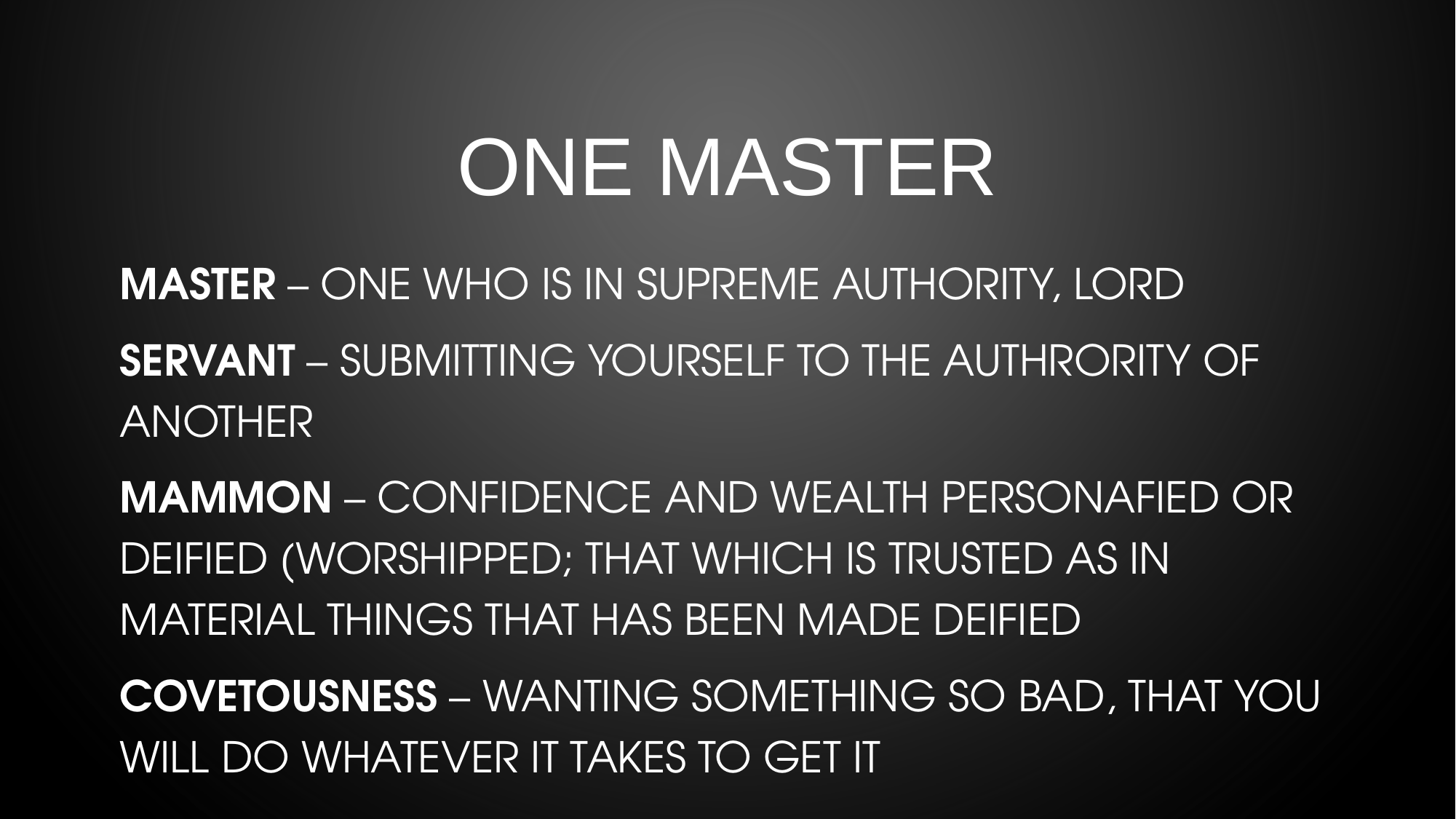

# ONE MASTER
MASTER – ONE who is in SUPREME authority, lord
Servant – SUBMITTING YOURSELF TO THE AUTHRORITY OF ANOTHER
MAMMON – CONFIDENCE AND WEALTH PERSONAFIED OR DEIFIED (WORSHIPPED; that which is trusted as in material things that has been made deified
Covetousness – wanting something so bad, that you will do whatever it takes to get it